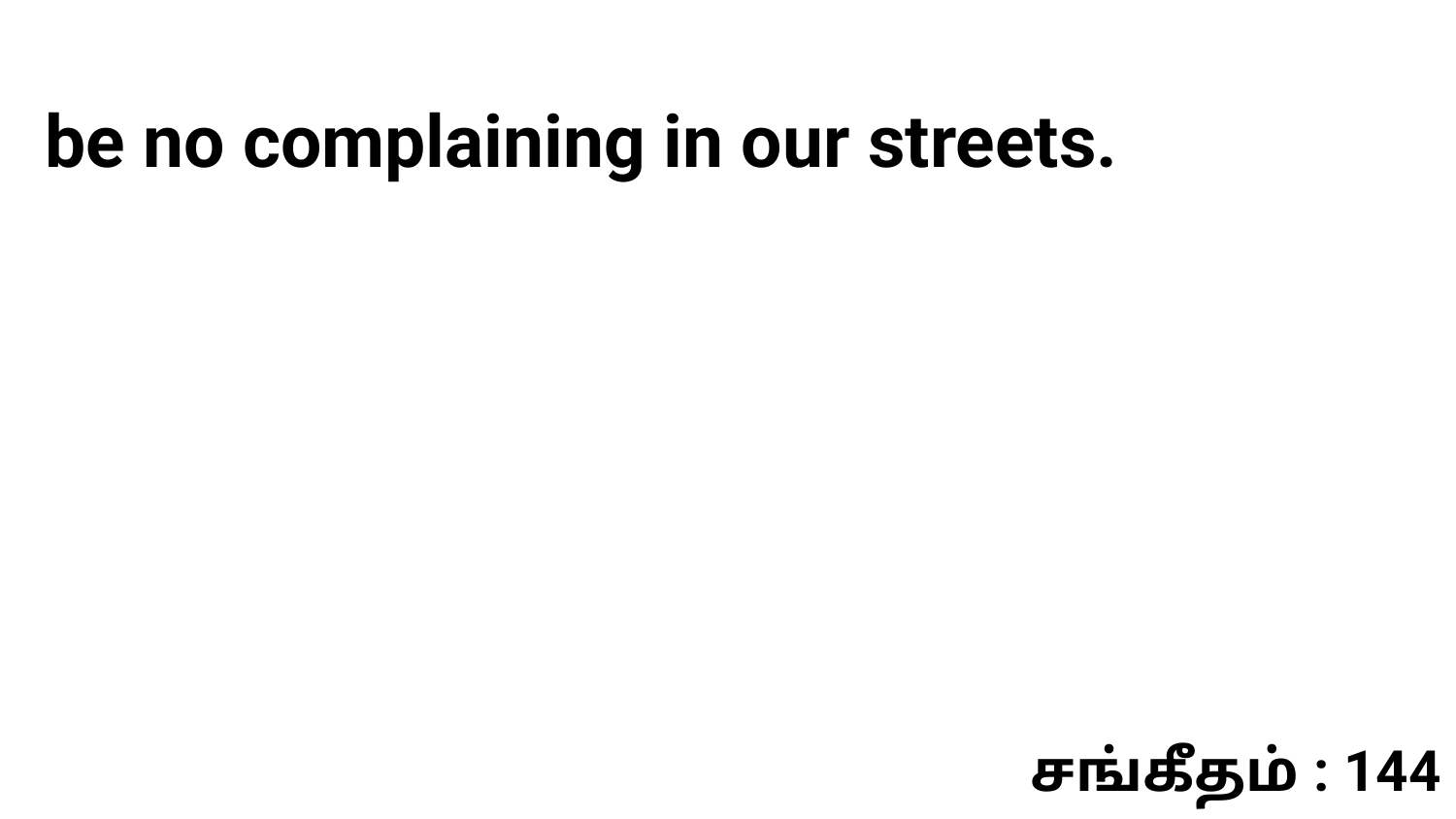

be no complaining in our streets.
சங்கீதம் : 144